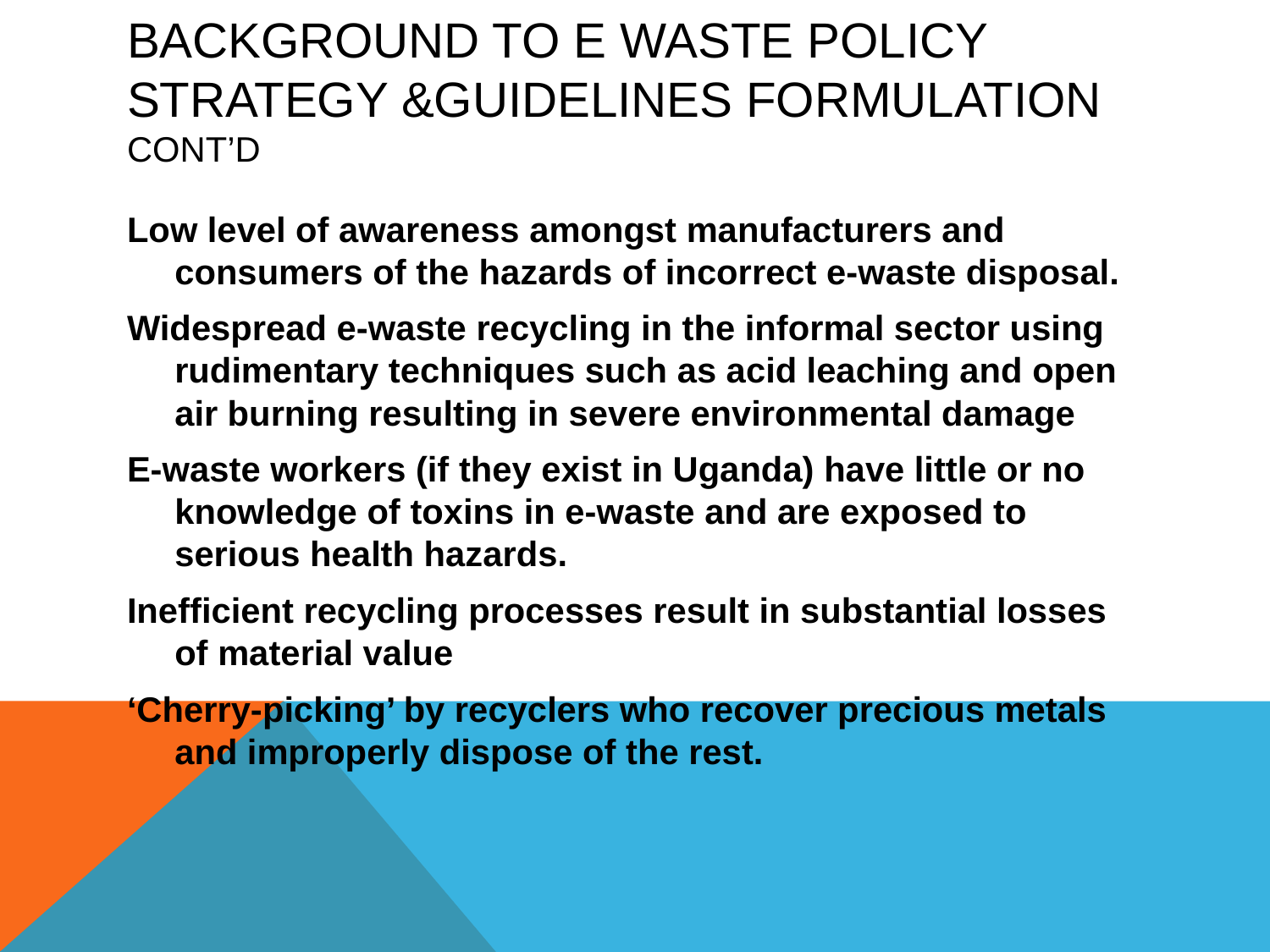

# Background to e waste policy strategy &guidelines formulation cont’d

Low level of awareness amongst manufacturers and consumers of the hazards of incorrect e-waste disposal.
Widespread e-waste recycling in the informal sector using rudimentary techniques such as acid leaching and open air burning resulting in severe environmental damage
E-waste workers (if they exist in Uganda) have little or no knowledge of toxins in e-waste and are exposed to serious health hazards.
Inefficient recycling processes result in substantial losses of material value
‘Cherry-picking’ by recyclers who recover precious metals and improperly dispose of the rest.